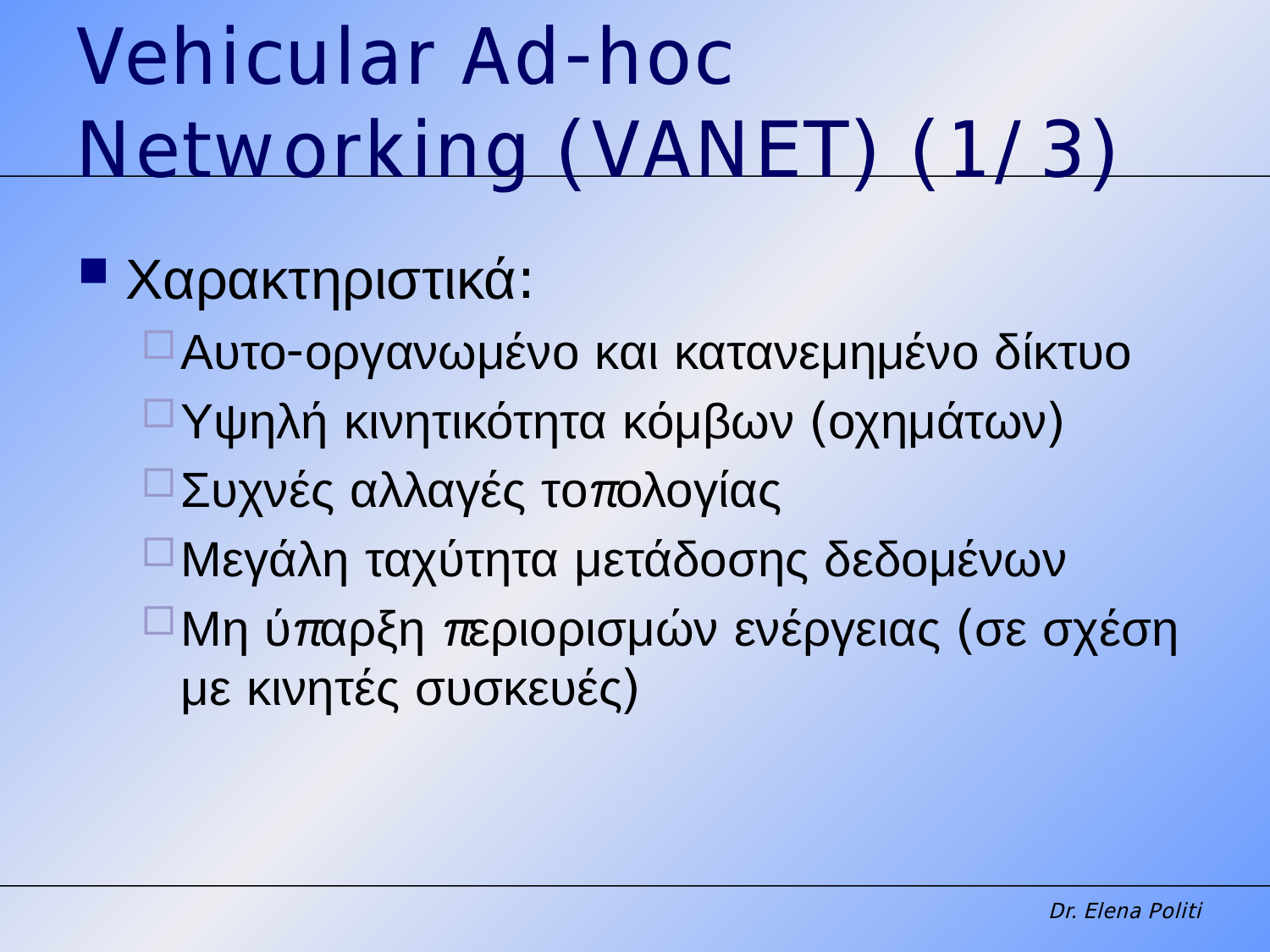

# Vehicular Ad-hoc Networking (VANET) (1/3)
Χαρακτηριστικά:
Αυτο-οργανωμένο και κατανεμημένο δίκτυο
Υψηλή κινητικότητα κόμβων (οχημάτων)
Συχνές αλλαγές τοπολογίας
Μεγάλη ταχύτητα μετάδοσης δεδομένων
Μη ύπαρξη περιορισμών ενέργειας (σε σχέση με κινητές συσκευές)

Dr. Elena Politi